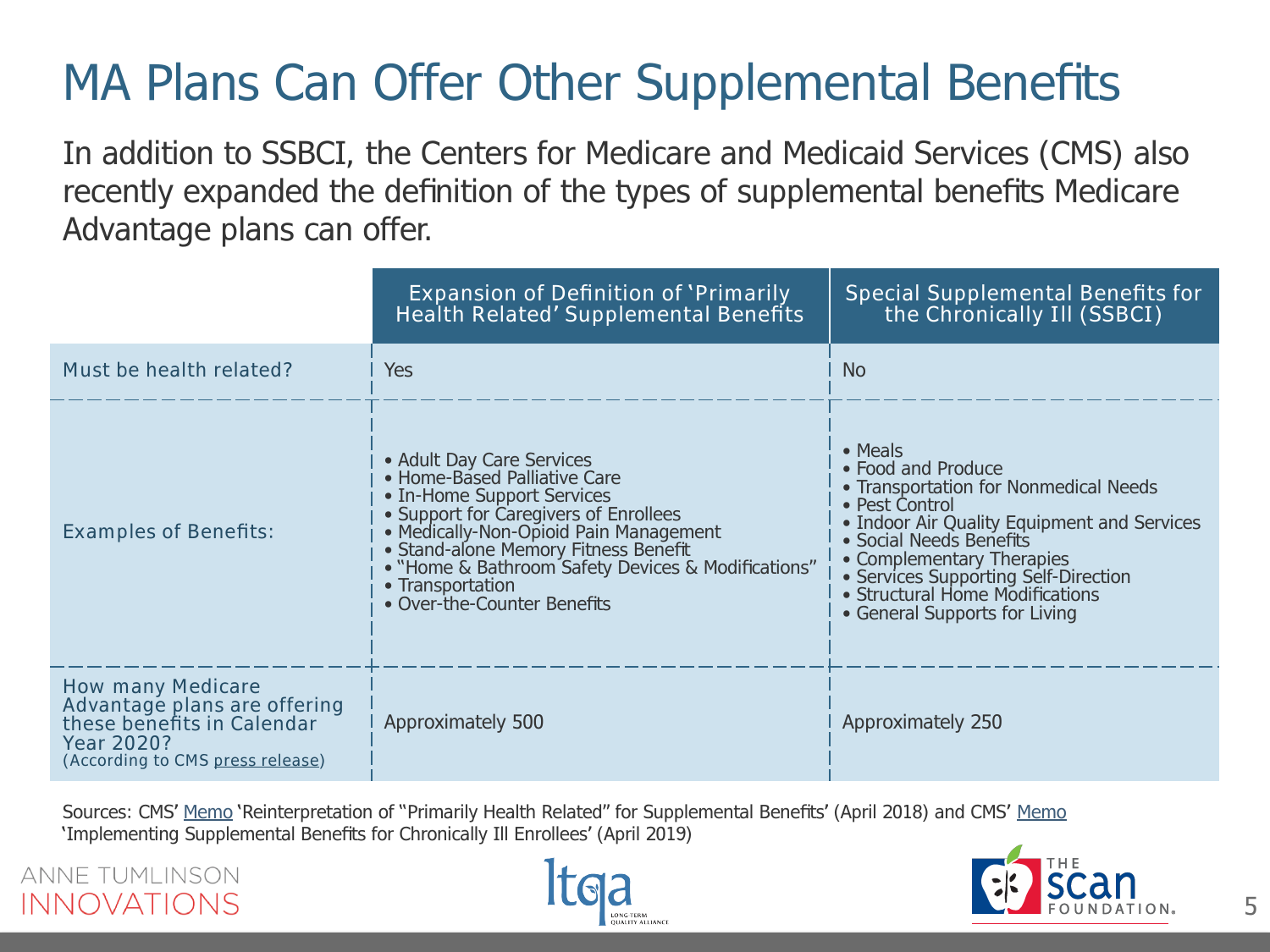

# MA Plans Can Offer Other Supplemental Benefits
In addition to SSBCI, the Centers for Medicare and Medicaid Services (CMS) also recently expanded the definition of the types of supplemental benefits Medicare Advantage plans can offer.
|  | Expansion of Definition of ‘Primarily Health Related’ Supplemental Benefits | Special Supplemental Benefits for the Chronically Ill (SSBCI) |
| --- | --- | --- |
| Must be health related? | Yes | No |
| Examples of Benefits: | • Adult Day Care Services • Home-Based Palliative Care • In-Home Support Services • Support for Caregivers of Enrollees • Medically-Non-Opioid Pain Management • Stand-alone Memory Fitness Benefit • “Home & Bathroom Safety Devices & Modifications” • Transportation • Over-the-Counter Benefits | • Meals • Food and Produce • Transportation for Nonmedical Needs • Pest Control • Indoor Air Quality Equipment and Services • Social Needs Benefits • Complementary Therapies • Services Supporting Self-Direction • Structural Home Modifications • General Supports for Living |
| How many Medicare Advantage plans are offering these benefits in Calendar Year 2020? (According to CMS press release) | Approximately 500 | Approximately 250 |
Sources: CMS’ Memo ‘Reinterpretation of “Primarily Health Related” for Supplemental Benefits’ (April 2018) and CMS’ Memo ‘Implementing Supplemental Benefits for Chronically Ill Enrollees’ (April 2019)